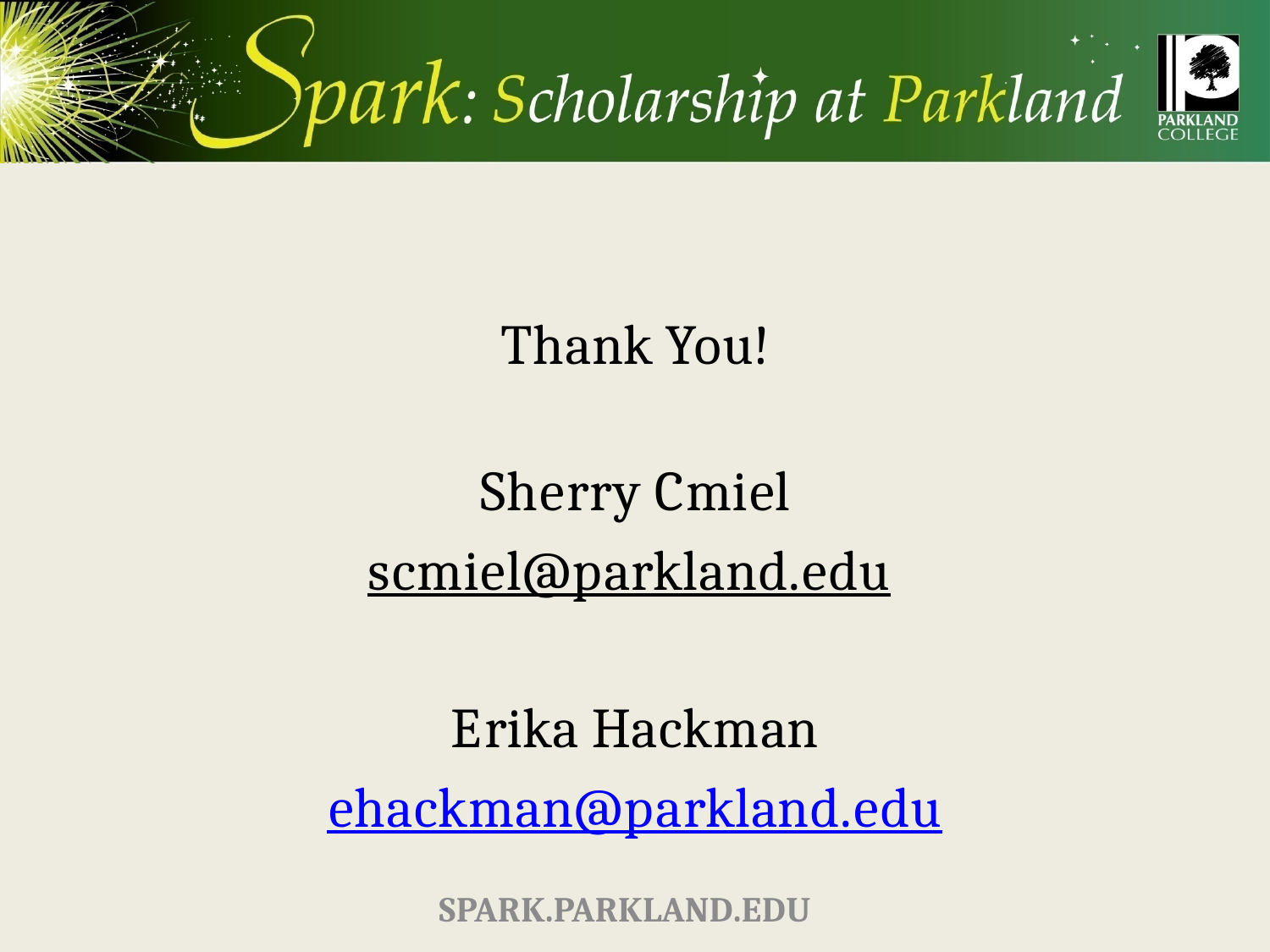

#

Thank You!

Sherry Cmiel
scmiel@parkland.edu

Erika Hackman
ehackman@parkland.edu

Spark.parkland.edu